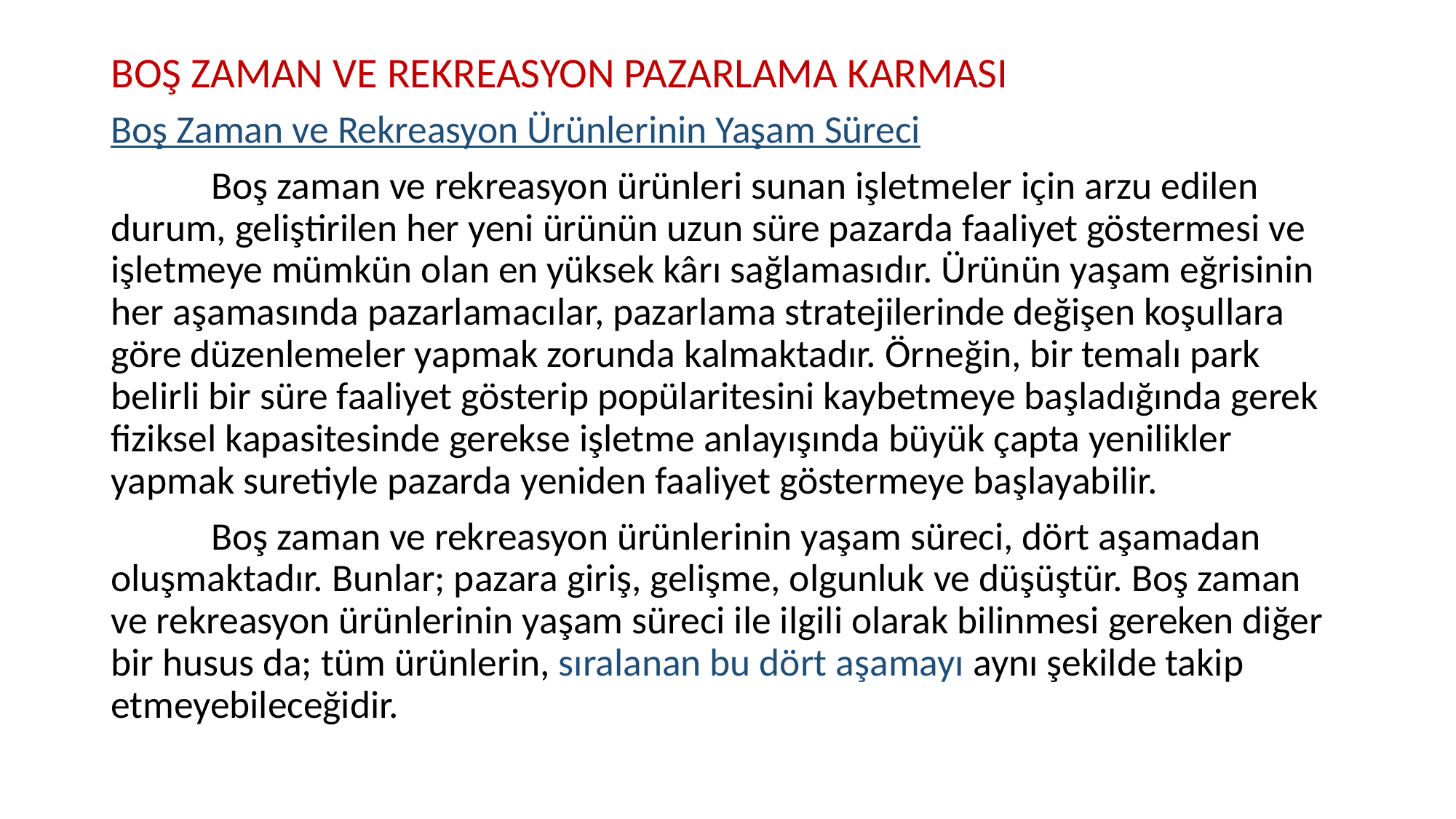

# BOŞ ZAMAN VE REKREASYON PAZARLAMA KARMASI
Boş Zaman ve Rekreasyon Ürünlerinin Yaşam Süreci
	Boş zaman ve rekreasyon ürünleri sunan işletmeler için arzu edilen durum, geliştirilen her yeni ürünün uzun süre pazarda faaliyet göstermesi ve işletmeye mümkün olan en yüksek kârı sağlamasıdır. Ürünün yaşam eğrisinin her aşamasında pazarlamacılar, pazarlama stratejilerinde değişen koşullara göre düzenlemeler yapmak zorunda kalmaktadır. Örneğin, bir temalı park belirli bir süre faaliyet gösterip popülaritesini kaybetmeye başladığında gerek fiziksel kapasitesinde gerekse işletme anlayışında büyük çapta yenilikler yapmak suretiyle pazarda yeniden faaliyet göstermeye başlayabilir.
	Boş zaman ve rekreasyon ürünlerinin yaşam süreci, dört aşamadan oluşmaktadır. Bunlar; pazara giriş, gelişme, olgunluk ve düşüştür. Boş zaman ve rekreasyon ürünlerinin yaşam süreci ile ilgili olarak bilinmesi gereken diğer bir husus da; tüm ürünlerin, sıralanan bu dört aşamayı aynı şekilde takip etmeyebileceğidir.